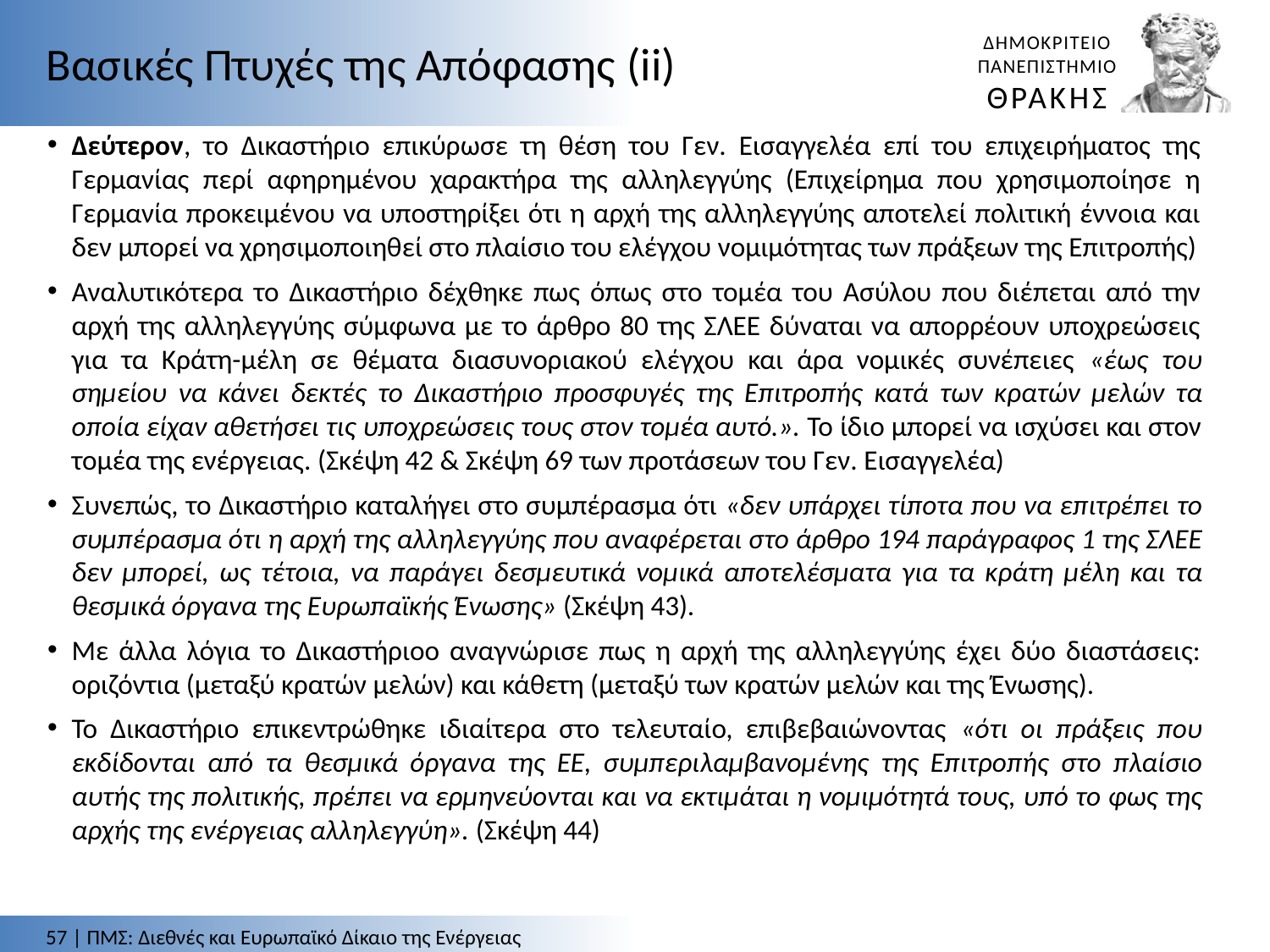

Βασικές Πτυχές της Απόφασης (ii)
Δεύτερον, το Δικαστήριο επικύρωσε τη θέση του Γεν. Εισαγγελέα επί του επιχειρήματος της Γερμανίας περί αφηρημένου χαρακτήρα της αλληλεγγύης (Επιχείρημα που χρησιμοποίησε η Γερμανία προκειμένου να υποστηρίξει ότι η αρχή της αλληλεγγύης αποτελεί πολιτική έννοια και δεν μπορεί να χρησιμοποιηθεί στο πλαίσιο του ελέγχου νομιμότητας των πράξεων της Επιτροπής)
Αναλυτικότερα το Δικαστήριο δέχθηκε πως όπως στο τομέα του Ασύλου που διέπεται από την αρχή της αλληλεγγύης σύμφωνα με το άρθρο 80 της ΣΛΕΕ δύναται να απορρέουν υποχρεώσεις για τα Κράτη-μέλη σε θέματα διασυνοριακού ελέγχου και άρα νομικές συνέπειες «έως του σημείου να κάνει δεκτές το Δικαστήριο προσφυγές της Επιτροπής κατά των κρατών μελών τα οποία είχαν αθετήσει τις υποχρεώσεις τους στον τομέα αυτό.». Το ίδιο μπορεί να ισχύσει και στον τομέα της ενέργειας. (Σκέψη 42 & Σκέψη 69 των προτάσεων του Γεν. Εισαγγελέα)
Συνεπώς, το Δικαστήριο καταλήγει στο συμπέρασμα ότι «δεν υπάρχει τίποτα που να επιτρέπει το συμπέρασμα ότι η αρχή της αλληλεγγύης που αναφέρεται στο άρθρο 194 παράγραφος 1 της ΣΛΕΕ δεν μπορεί, ως τέτοια, να παράγει δεσμευτικά νομικά αποτελέσματα για τα κράτη μέλη και τα θεσμικά όργανα της Ευρωπαϊκής Ένωσης» (Σκέψη 43).
Με άλλα λόγια το Δικαστήριοο αναγνώρισε πως η αρχή της αλληλεγγύης έχει δύο διαστάσεις: οριζόντια (μεταξύ κρατών μελών) και κάθετη (μεταξύ των κρατών μελών και της Ένωσης).
Το Δικαστήριο επικεντρώθηκε ιδιαίτερα στο τελευταίο, επιβεβαιώνοντας «ότι οι πράξεις που εκδίδονται από τα θεσμικά όργανα της ΕΕ, συμπεριλαμβανομένης της Επιτροπής στο πλαίσιο αυτής της πολιτικής, πρέπει να ερμηνεύονται και να εκτιμάται η νομιμότητά τους, υπό το φως της αρχής της ενέργειας αλληλεγγύη». (Σκέψη 44)